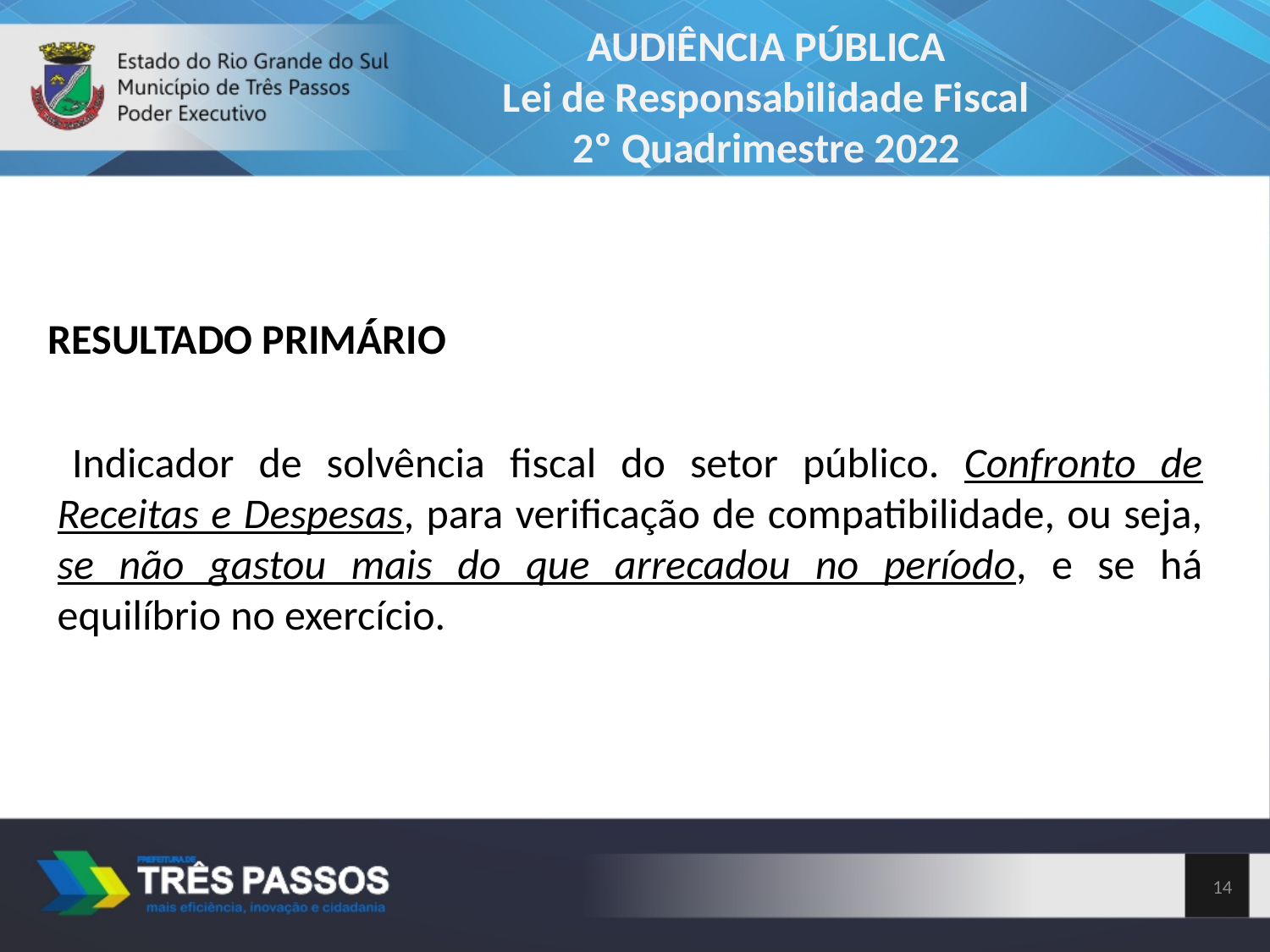

AUDIÊNCIA PÚBLICA
Lei de Responsabilidade Fiscal
2º Quadrimestre 2022
RESULTADO PRIMÁRIO

 Indicador de solvência fiscal do setor público. Confronto de Receitas e Despesas, para verificação de compatibilidade, ou seja, se não gastou mais do que arrecadou no período, e se há equilíbrio no exercício.
14